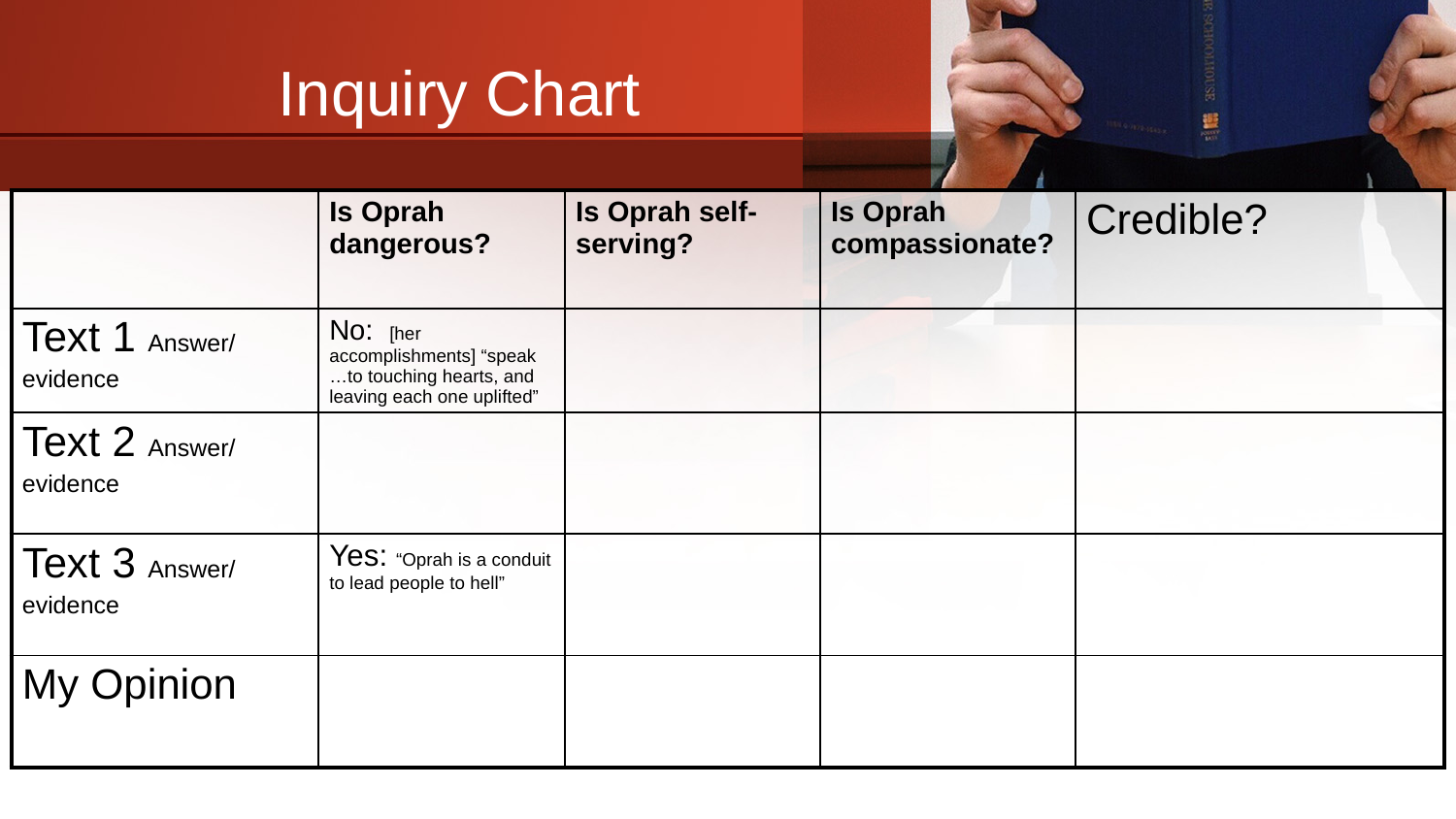

# Inquiry Chart
|  | Is Oprah dangerous? | Is Oprah self-serving? | Is Oprah compassionate? | Credible? |
| --- | --- | --- | --- | --- |
| Text 1 Answer/ evidence | No: [her accomplishments] “speak …to touching hearts, and leaving each one uplifted” |  |  |  |
| Text 2 Answer/ evidence |  |  |  |  |
| Text 3 Answer/ evidence | Yes: “Oprah is a conduit to lead people to hell” |  |  |  |
| My Opinion |  |  |  |  |